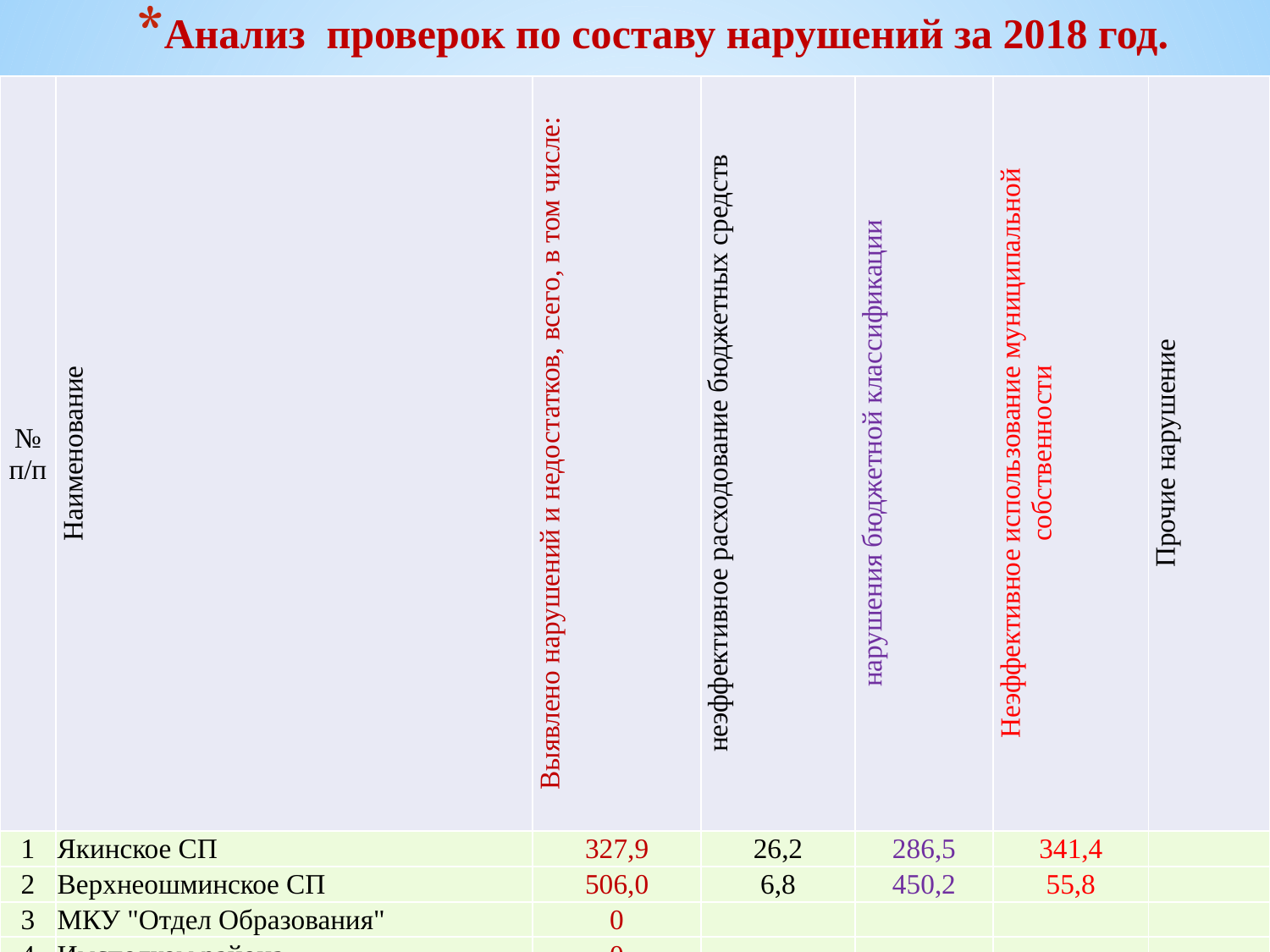

Анализ  проверок по составу нарушений за 2018 год.
| № п/п | Наименование | Выявлено нарушений и недостатков, всего, в том числе: | неэффективное расходование бюджетных средств | нарушения бюджетной классификации | Неэффективное использование муниципальной собственности | Прочие нарушение |
| --- | --- | --- | --- | --- | --- | --- |
| 1 | Якинское СП | 327,9 | 26,2 | 286,5 | 341,4 |  |
| 2 | Верхнеошминское СП | 506,0 | 6,8 | 450,2 | 55,8 |  |
| 3 | МКУ "Отдел Образования" | 0 |  |  |  |  |
| 4 | Имсполком района | 0 |  |  |  |  |
|  | Заключения по отчетам СП | 0 | 534,8 |  |  |  |
| 5 | МКУ "Отдел Образования" | 11,2 |  |  |  | 11,2 |
| 6 | Урманчеевское СП | 2129,2 | 69,0 | 2129,2 |  |  |
| 7 | Сокольское СП | 1122,0 | 2,9 | 1122,0 |  |  |
| 8 | Омарское СП | 426,4 | 62,8 | 426,4 |  |  |
| 9 | Уразбахтинское СП | 445,5 | 2,2 | 445,5 |  |  |
| 10 | Усалинское СП | 1809,3 | 21,1 | 1809,3 |  |  |
| 11 | Кляушское СП | 1310,9 | 18,6 | 1310,9 |  |  |
| 12 | МБУ «Мамадышский музей» | 77,5 | 18,2 | 77,5 |  |  |
| 13 | Нижнеошминское СП | 491,0 | 10,9 | 491,0 |  |  |
|  | ИТОГО | 8956,9 | 773,5 | 8548,5 | 397,2 | 11,2 |